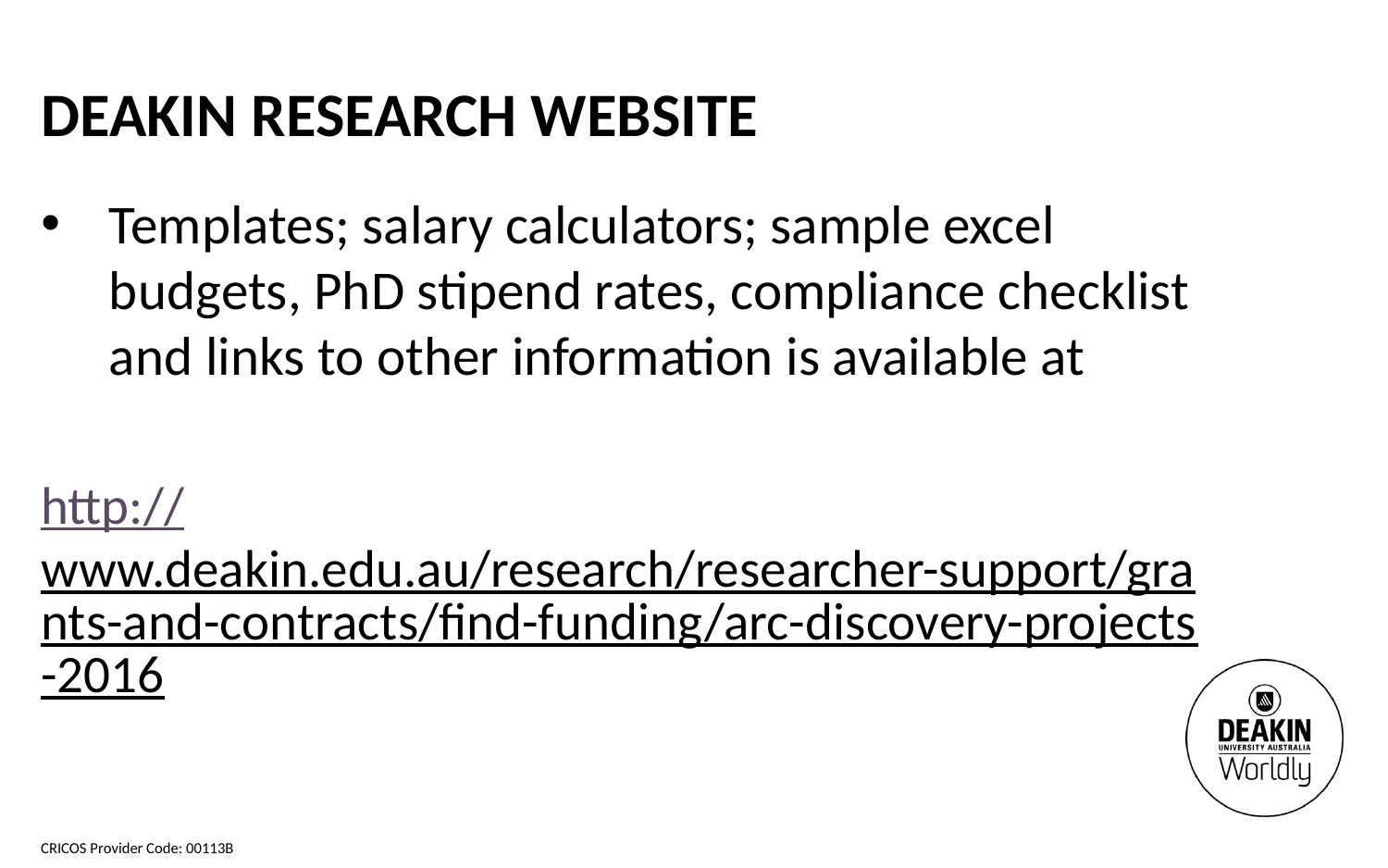

Deakin research website
Templates; salary calculators; sample excel budgets, PhD stipend rates, compliance checklist and links to other information is available at

http://www.deakin.edu.au/research/researcher-support/grants-and-contracts/find-funding/arc-discovery-projects-2016